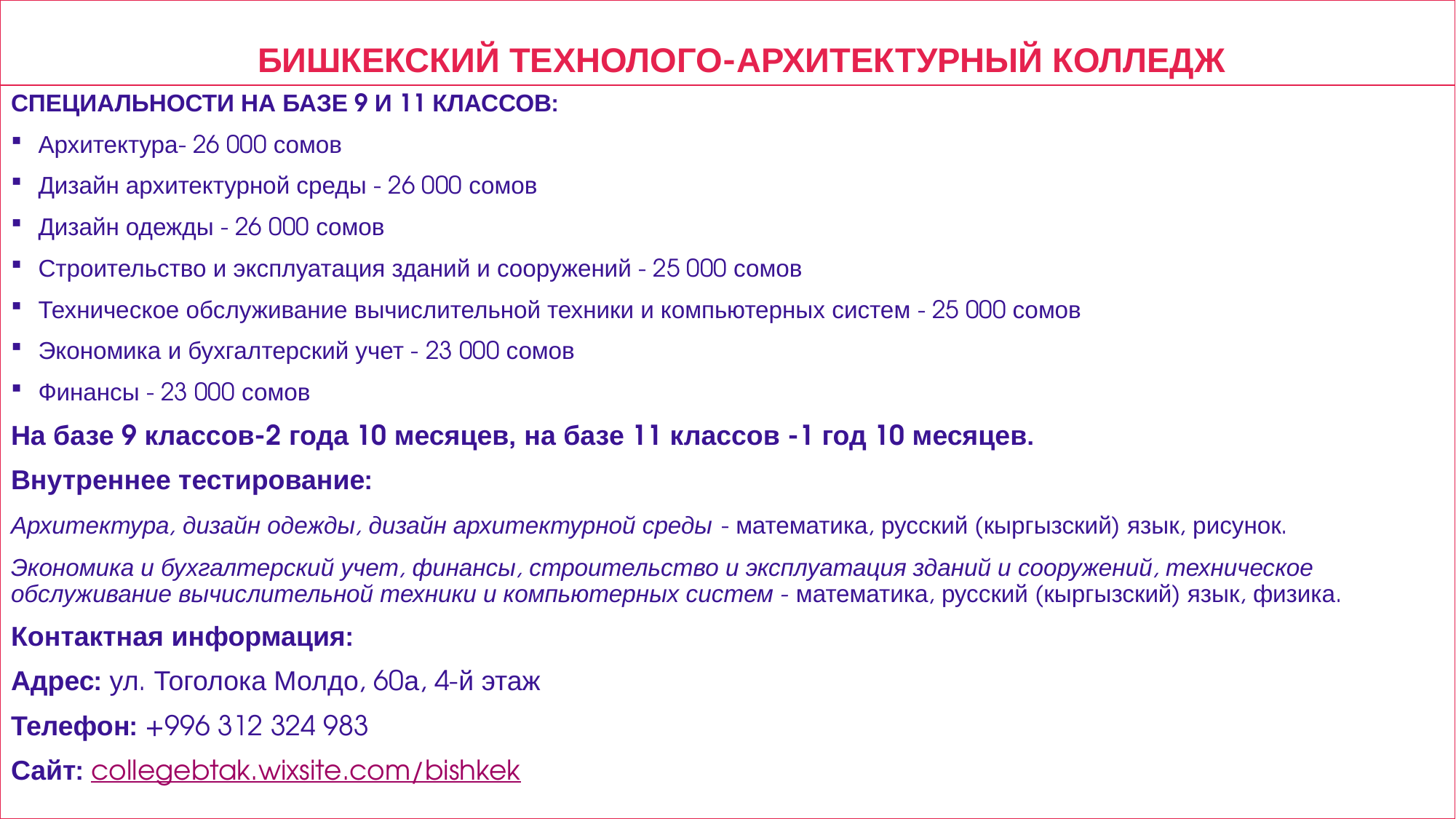

# БИШКЕКСКИЙ ТЕХНОЛОГО-АРХИТЕКТУРНЫЙ КОЛЛЕДЖ
СПЕЦИАЛЬНОСТИ НА БАЗЕ 9 И 11 КЛАССОВ:
Архитектура- 26 000 сомов
Дизайн архитектурной среды - 26 000 сомов
Дизайн одежды - 26 000 сомов
Строительство и эксплуатация зданий и сооружений - 25 000 сомов
Техническое обслуживание вычислительной техники и компьютерных систем - 25 000 сомов
Экономика и бухгалтерский учет - 23 000 сомов
Финансы - 23 000 сомов
На базе 9 классов-2 года 10 месяцев, на базе 11 классов -1 год 10 месяцев.
Внутреннее тестирование:
Архитектура, дизайн одежды, дизайн архитектурной среды - математика, русский (кыргызский) язык, рисунок.
Экономика и бухгалтерский учет, финансы, строительство и эксплуатация зданий и сооружений, техническое обслуживание вычислительной техники и компьютерных систем - математика, русский (кыргызский) язык, физика.
Контактная информация:
Адрес: ул. Тоголока Молдо, 60а, 4-й этаж
Телефон: +996 312 324 983
Сайт: collegebtak.wixsite.com/bishkek